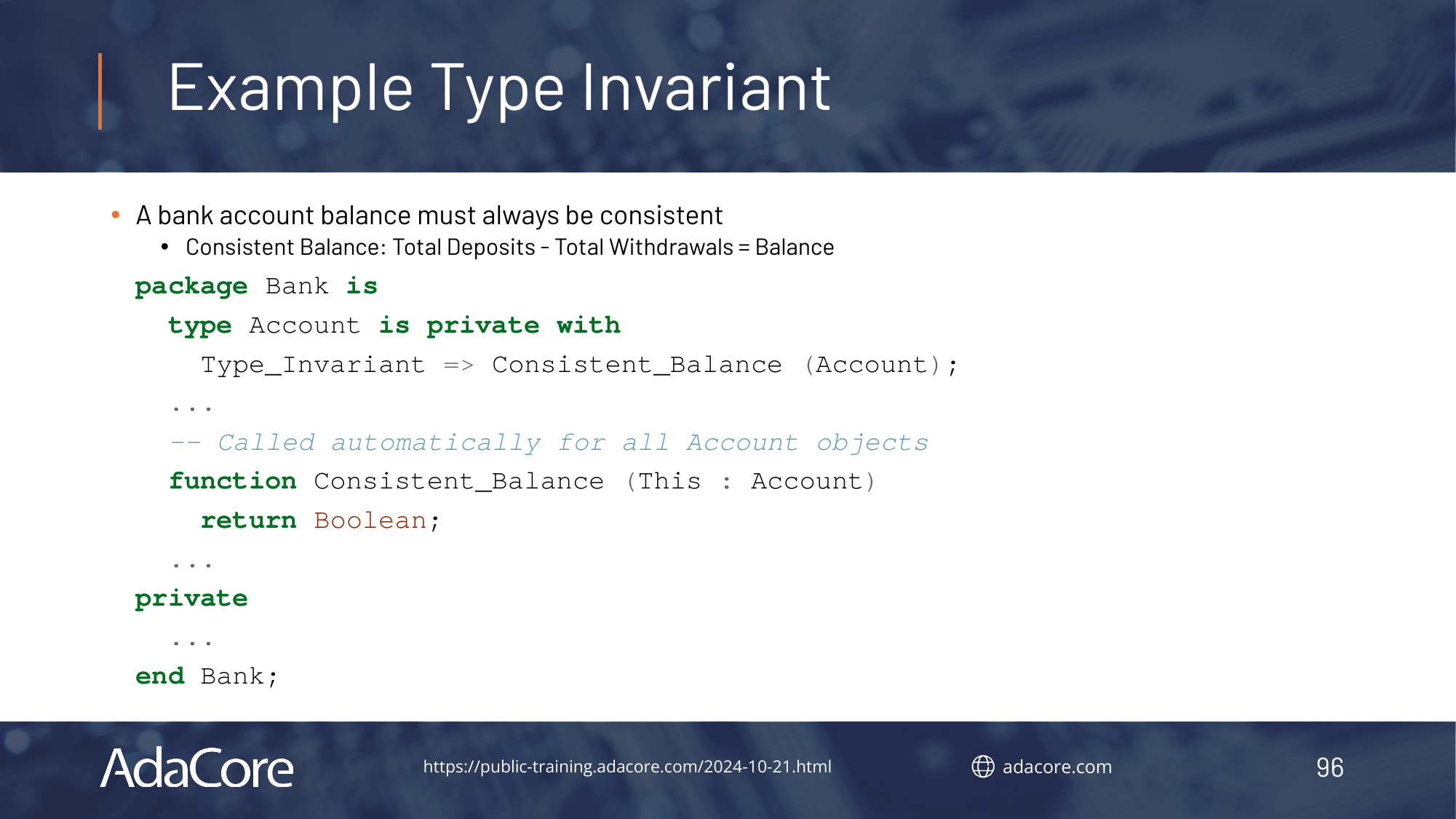

# Example Type Invariant
A bank account balance must always be consistent
Consistent Balance: Total Deposits - Total Withdrawals = Balance
package Bank is
  type Account is private with
    Type_Invariant => Consistent_Balance (Account);
  ...
  -- Called automatically for all Account objects
  function Consistent_Balance (This : Account)
    return Boolean;
  ...
private
  ...
end Bank;
96